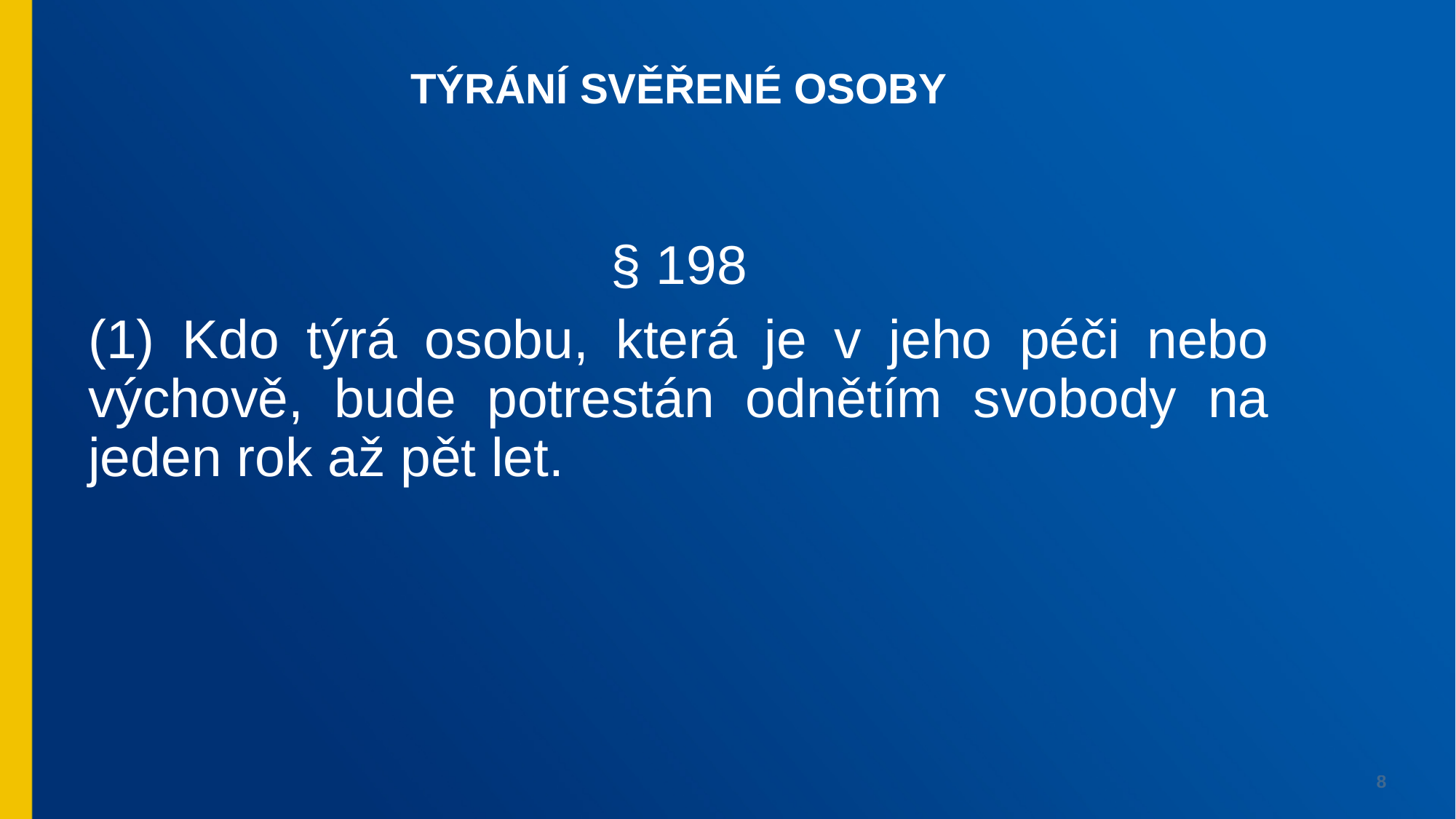

Týrání svěřené osoby

§ 198
(1) Kdo týrá osobu, která je v jeho péči nebo výchově, bude potrestán odnětím svobody na jeden rok až pět let.

8